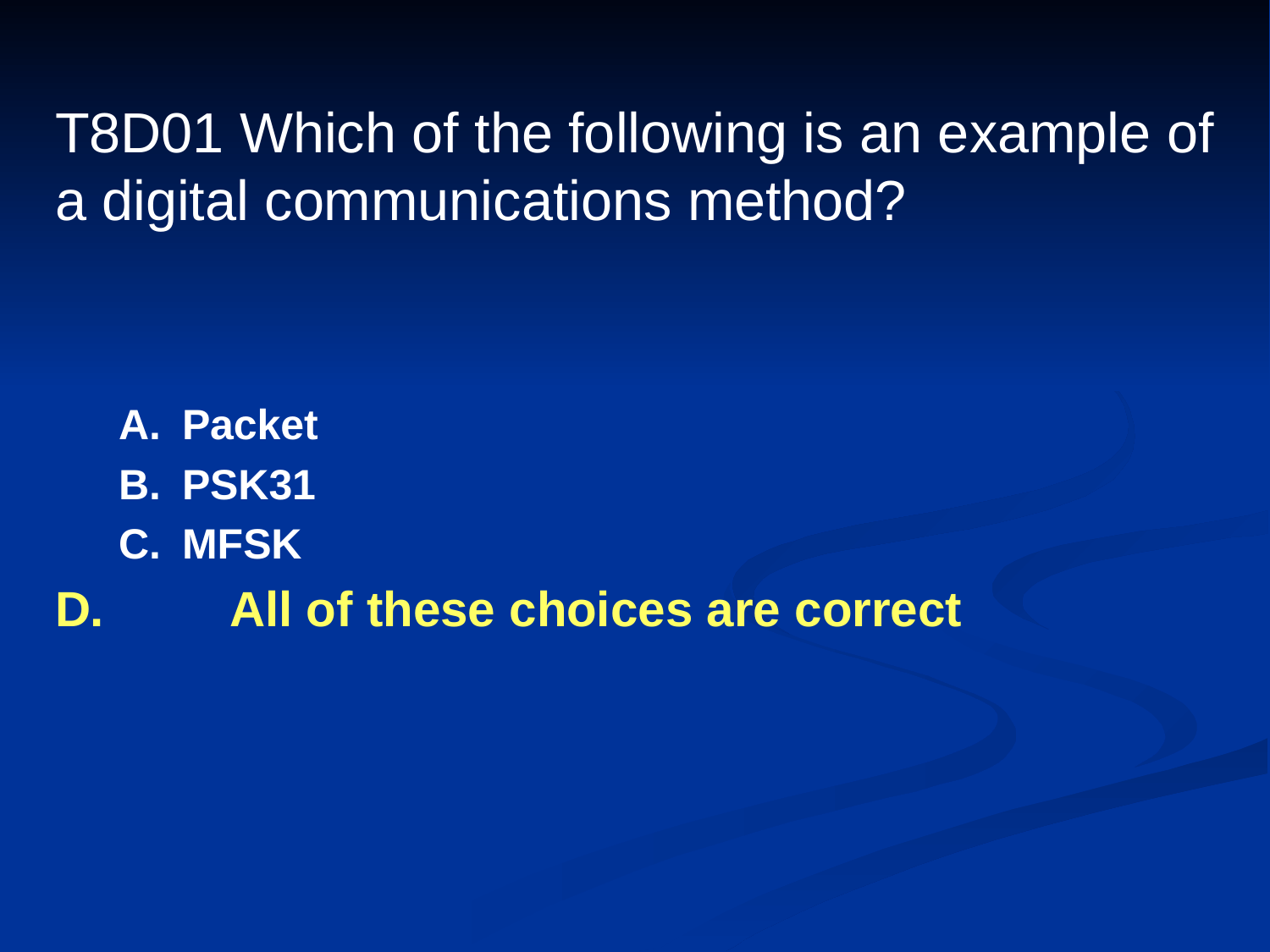

# T8D01 Which of the following is an example of a digital communications method?
A.	Packet
B.	PSK31
C.	MFSK
D.	All of these choices are correct